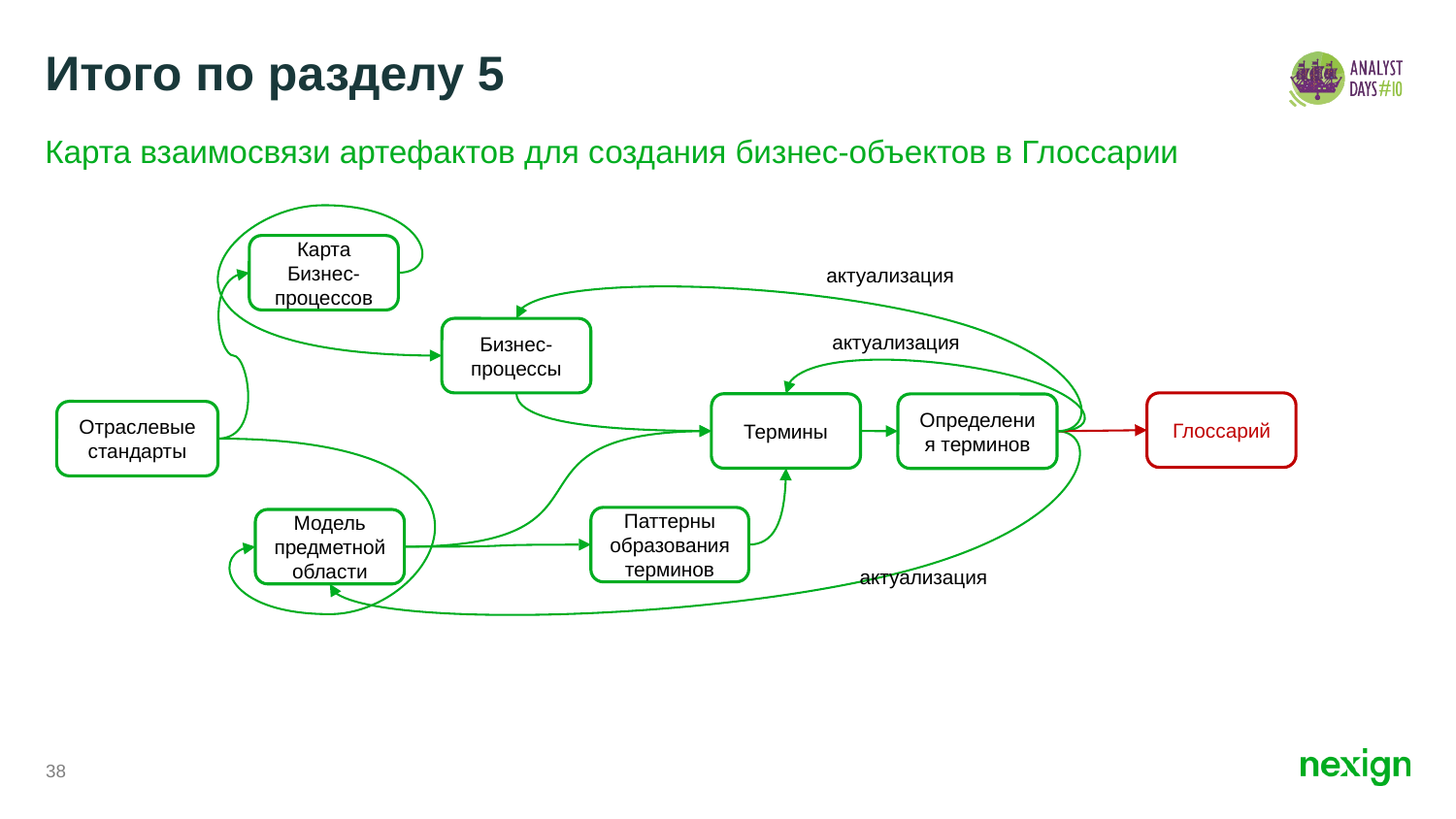

# Итого по разделу 5
Карта взаимосвязи артефактов для создания бизнес-объектов в Глоссарии
Карта Бизнес-процессов
актуализация
Бизнес-процессы
актуализация
Глоссарий
Термины
Определения терминов
Отраслевые стандарты
Паттерны образования терминов
Модель предметной области
актуализация
38